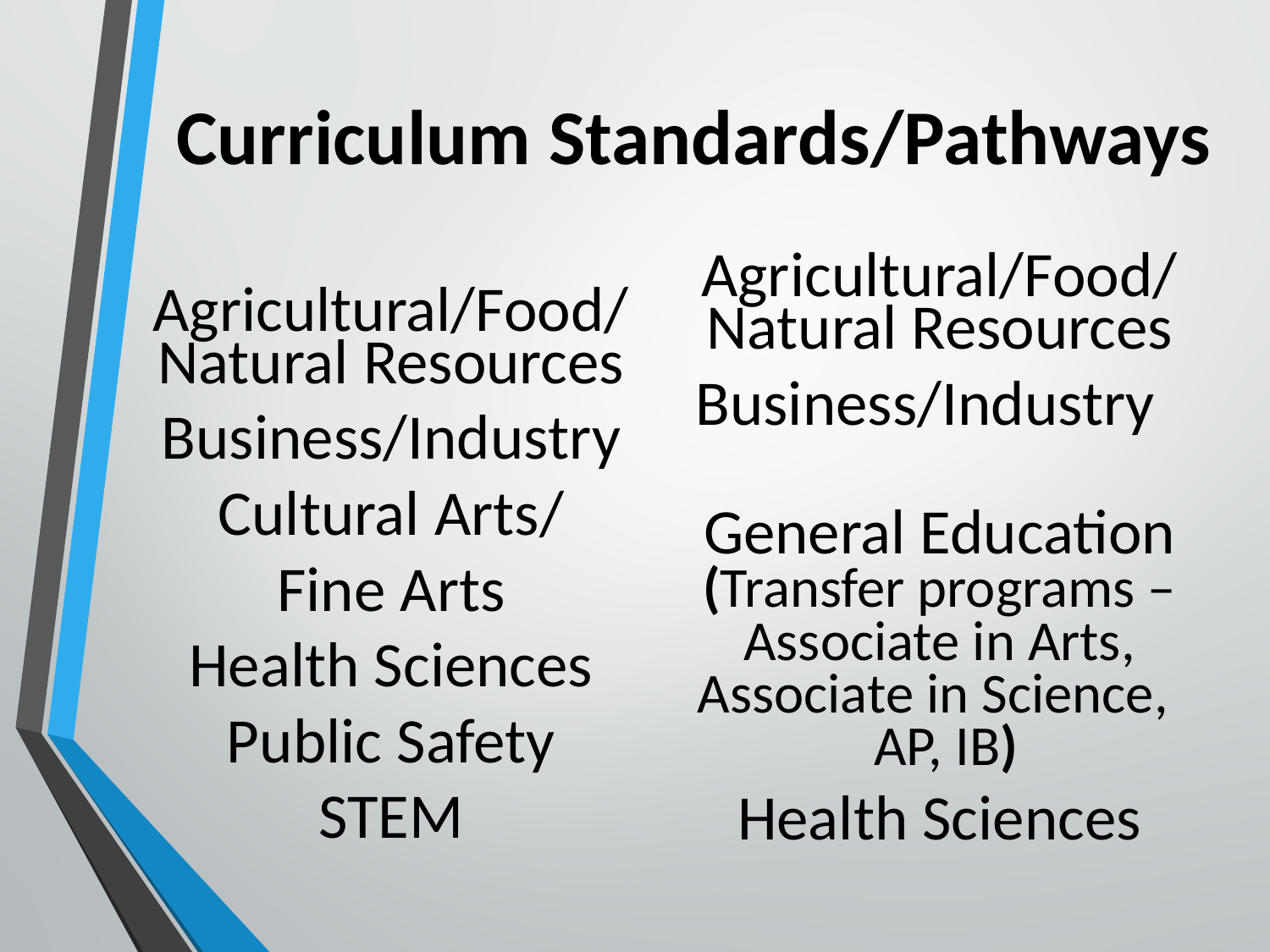

# Curriculum Standards/Pathways
Agricultural/Food/ Natural Resources
Business/Industry
General Education (Transfer programs – Associate in Arts, Associate in Science,   AP, IB)
Health Sciences
Agricultural/Food/ Natural Resources
Business/Industry
Cultural Arts/
Fine Arts
Health Sciences
Public Safety
STEM